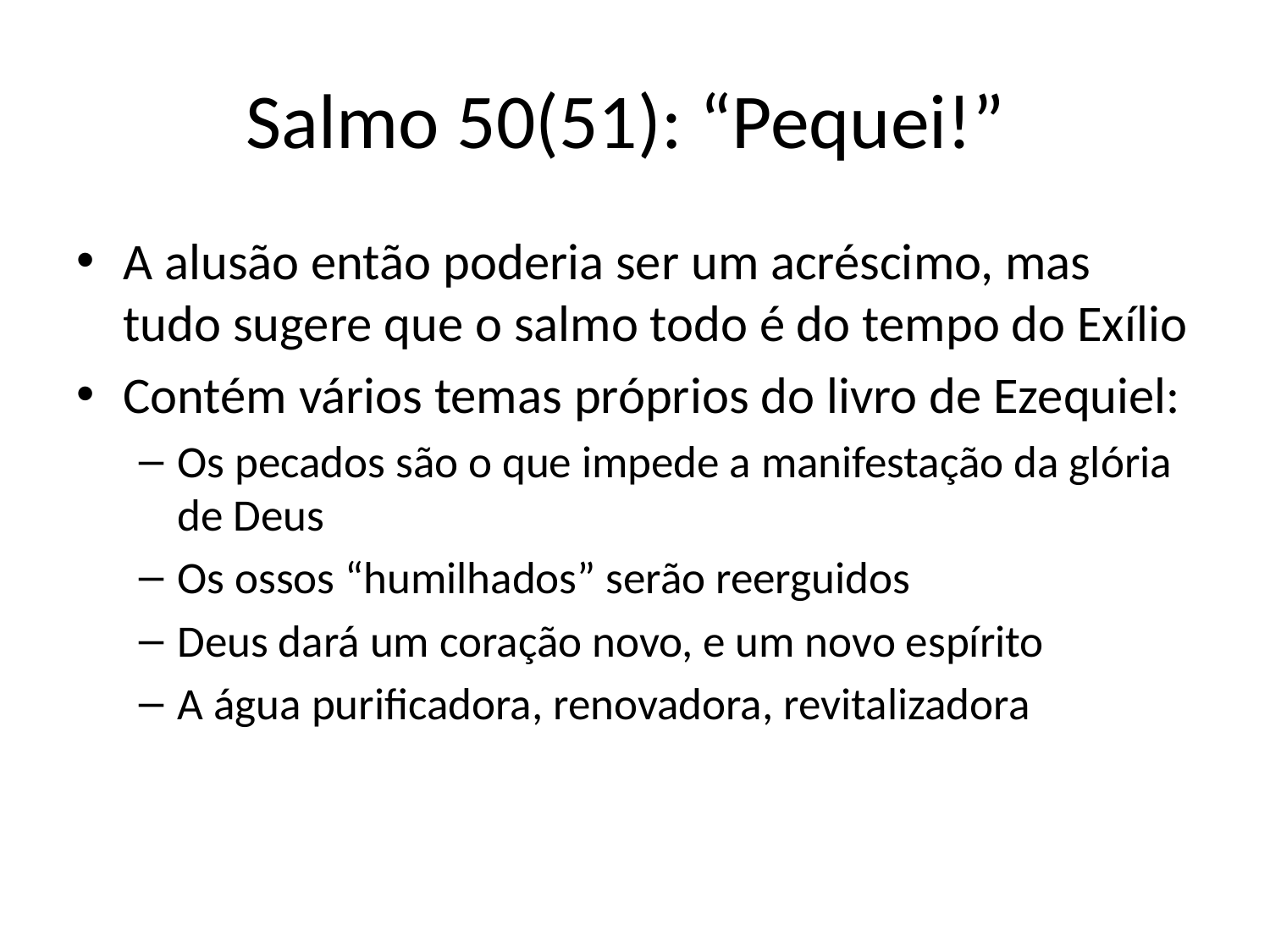

# Salmo 50(51): “Pequei!”
A alusão então poderia ser um acréscimo, mas tudo sugere que o salmo todo é do tempo do Exílio
Contém vários temas próprios do livro de Ezequiel:
Os pecados são o que impede a manifestação da glória de Deus
Os ossos “humilhados” serão reerguidos
Deus dará um coração novo, e um novo espírito
A água purificadora, renovadora, revitalizadora